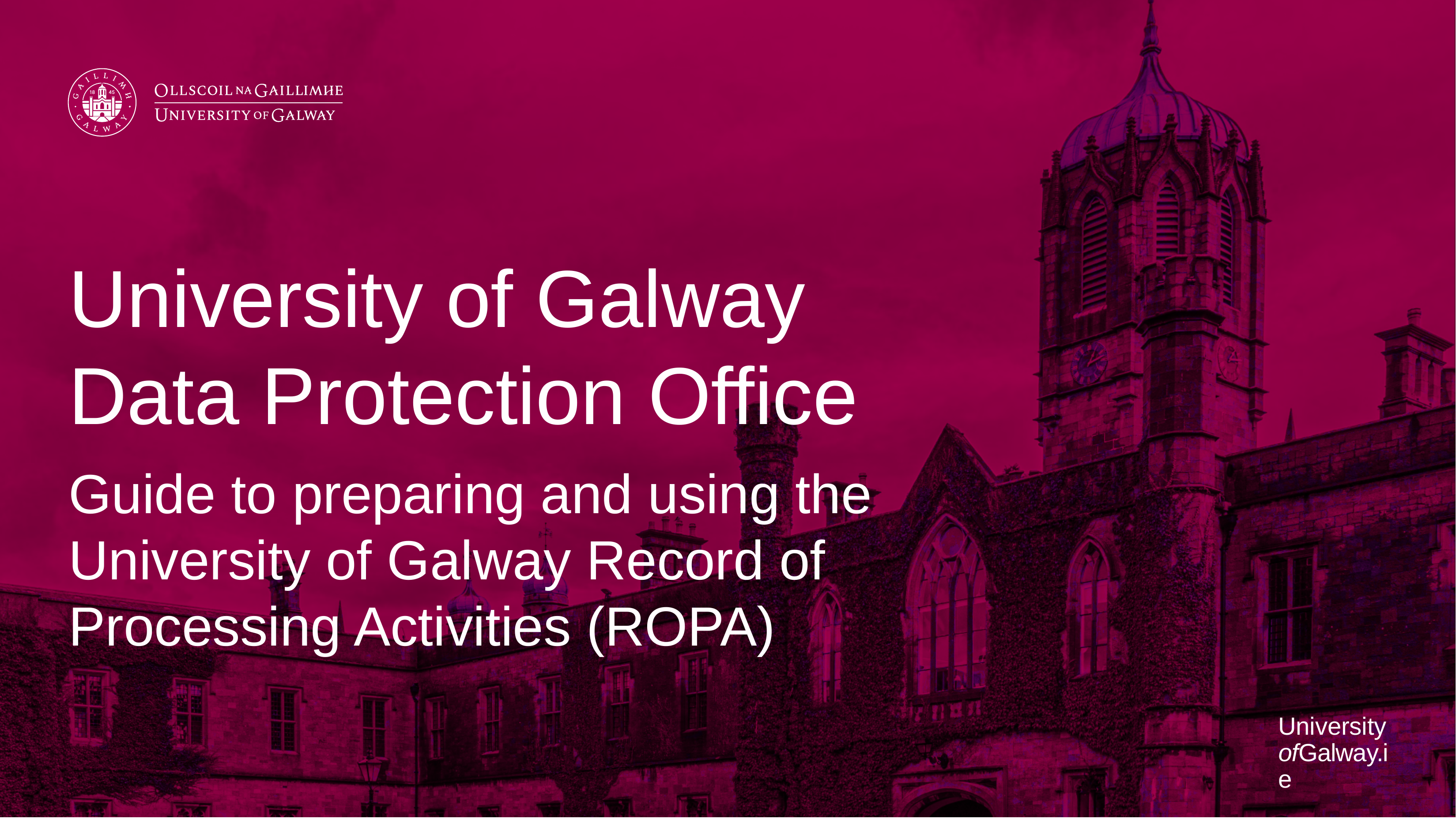

# University of Galway Data Protection Office
Guide to preparing and using the
University of Galway Record of Processing Activities (ROPA)